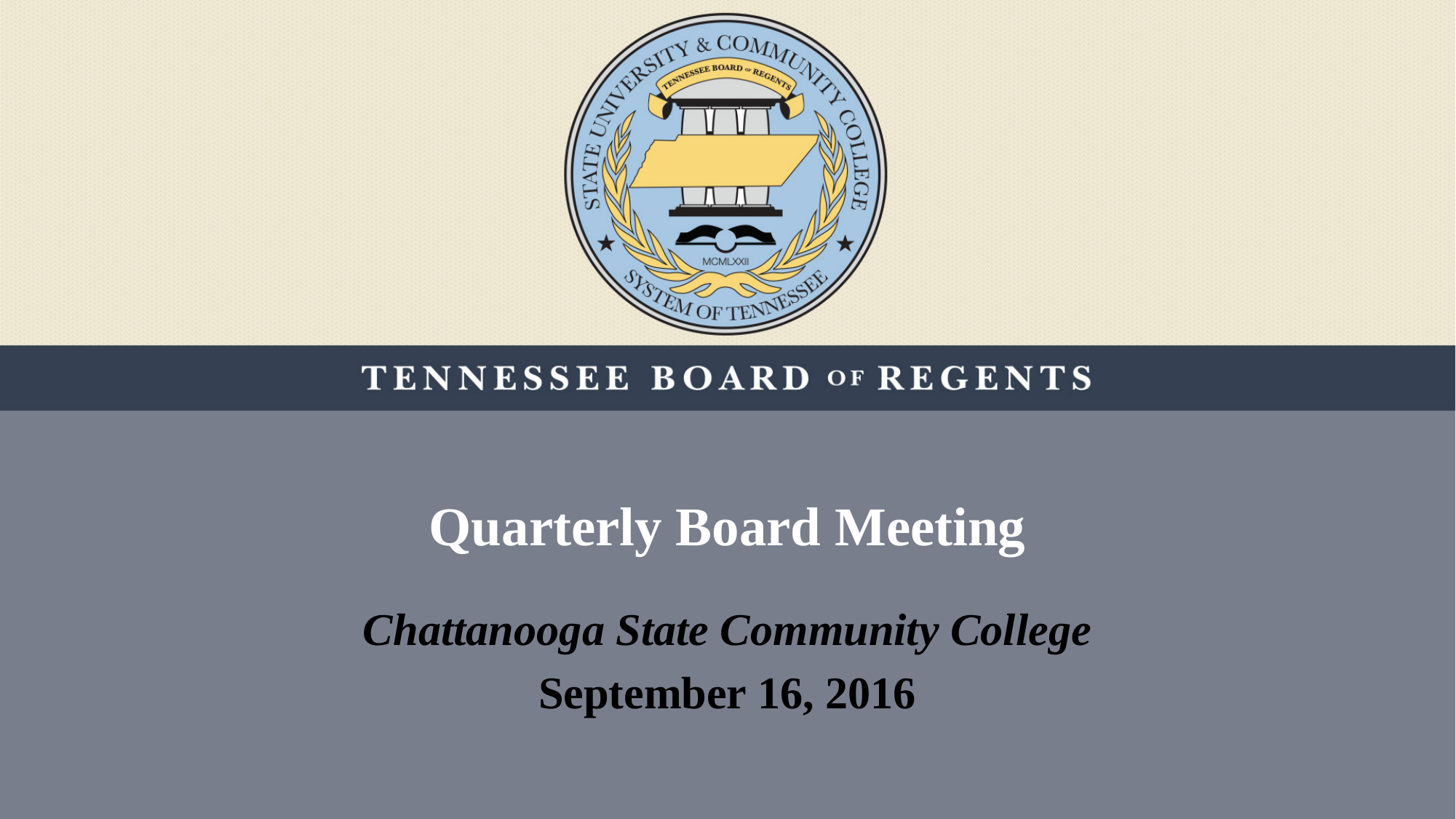

# Quarterly Board Meeting
Chattanooga State Community College
September 16, 2016